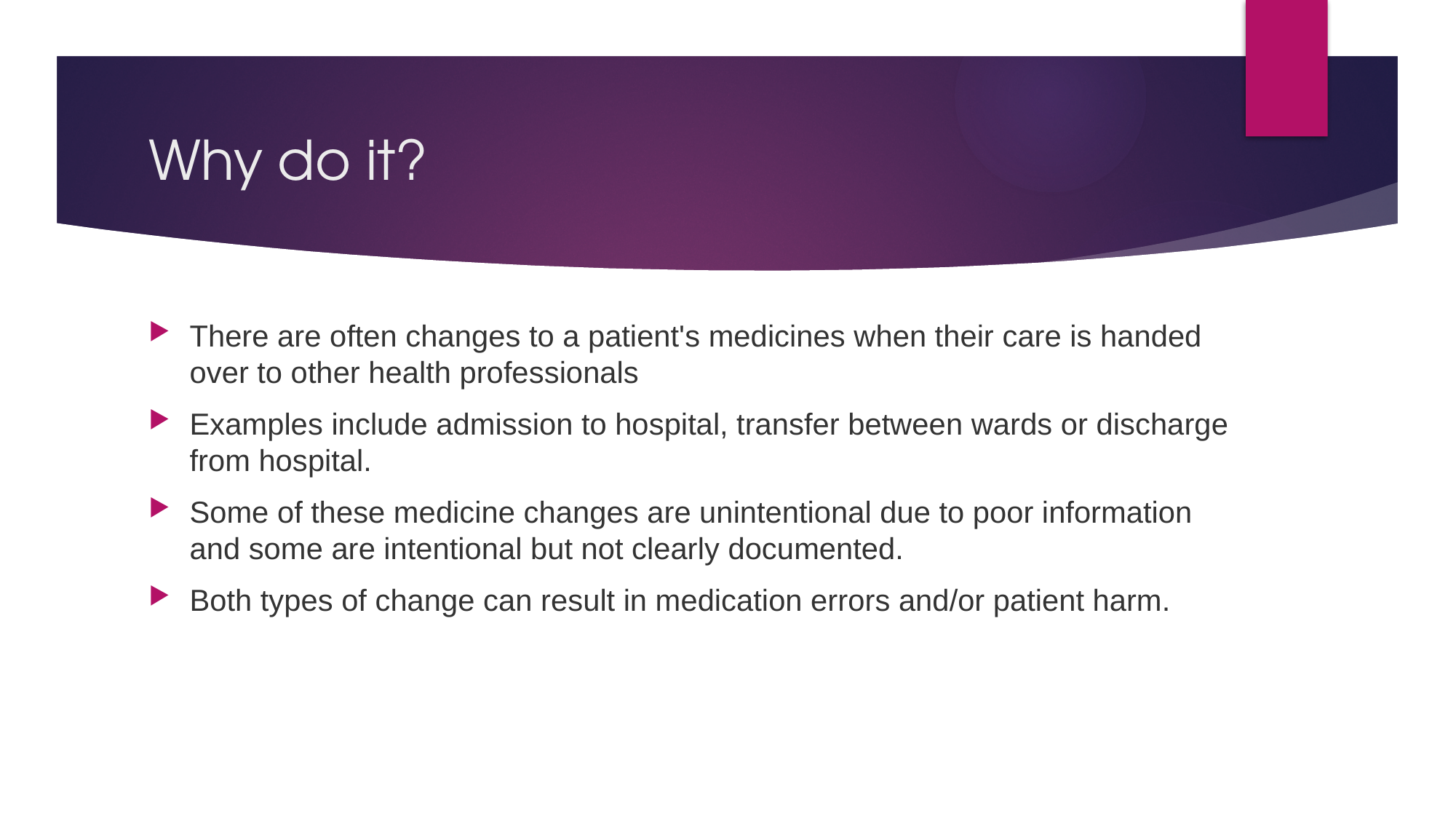

# Why do it?
There are often changes to a patient's medicines when their care is handed over to other health professionals
Examples include admission to hospital, transfer between wards or discharge from hospital.
Some of these medicine changes are unintentional due to poor information and some are intentional but not clearly documented.
Both types of change can result in medication errors and/or patient harm.